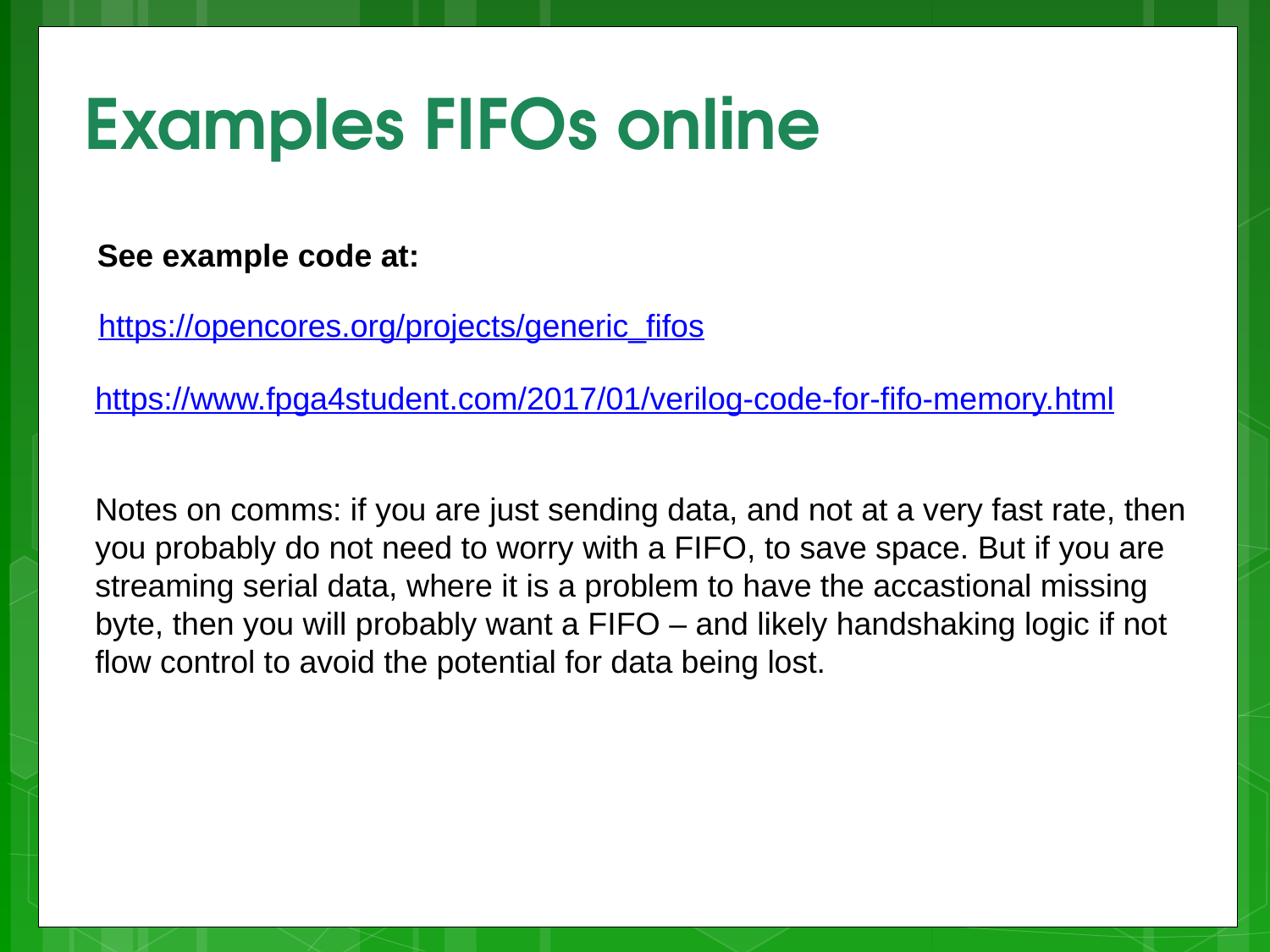

# Examples FIFOs online
See example code at:
https://opencores.org/projects/generic_fifos
https://www.fpga4student.com/2017/01/verilog-code-for-fifo-memory.html
Notes on comms: if you are just sending data, and not at a very fast rate, then you probably do not need to worry with a FIFO, to save space. But if you are streaming serial data, where it is a problem to have the accastional missing byte, then you will probably want a FIFO – and likely handshaking logic if not flow control to avoid the potential for data being lost.